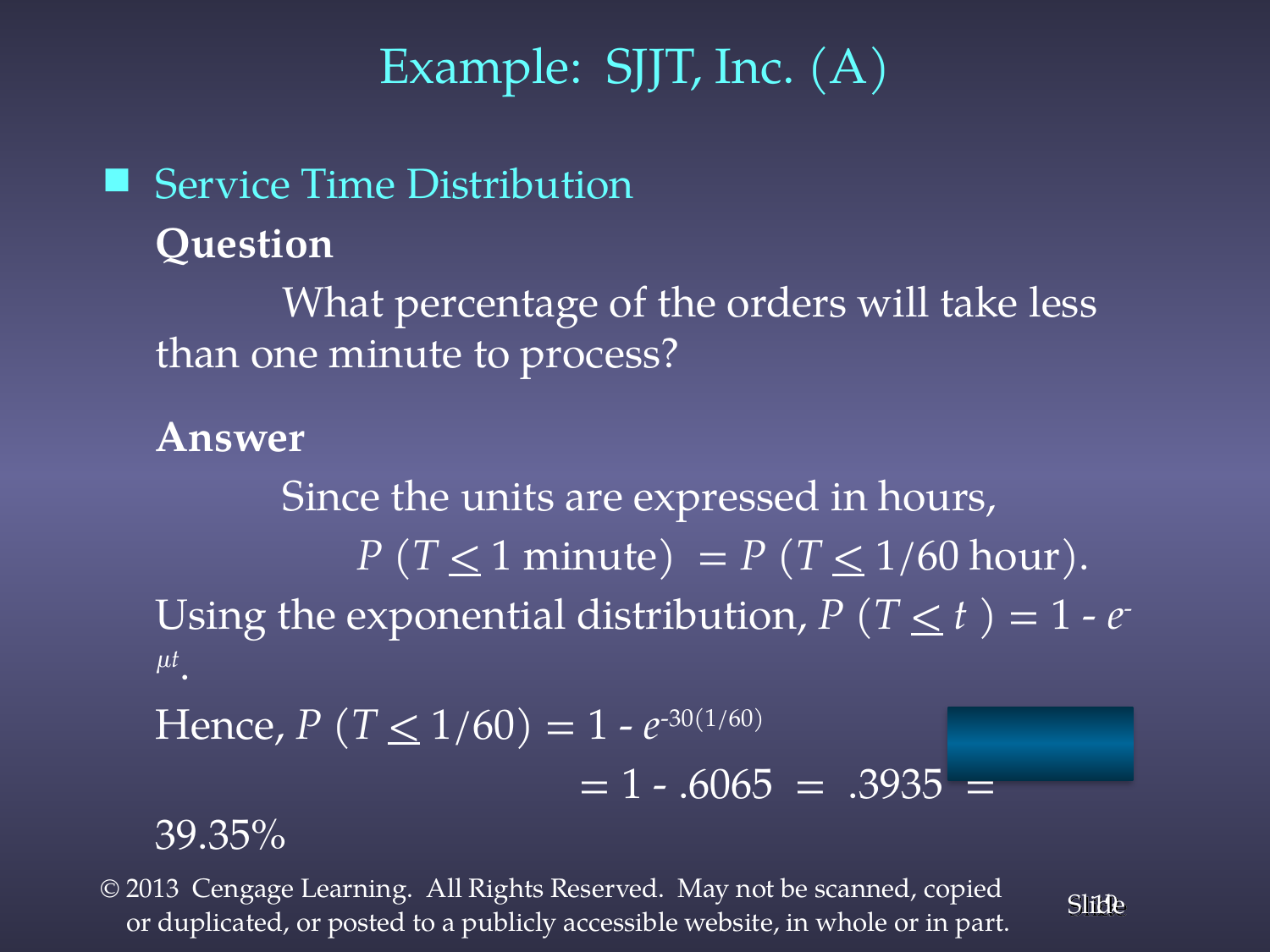

# Example:  SJJT, Inc. (A)
Service Time Distribution
	Question
		What percentage of the orders will take less than one minute to process?

	Answer
		Since the units are expressed in hours,
		       P (T < 1 minute)  = P (T < 1/60 hour).
	Using the exponential distribution, P (T < t ) = 1 - e-µt.
	Hence, P (T < 1/60) = 1 - e-30(1/60)
				    = 1 - .6065  =  .3935  =     39.35%